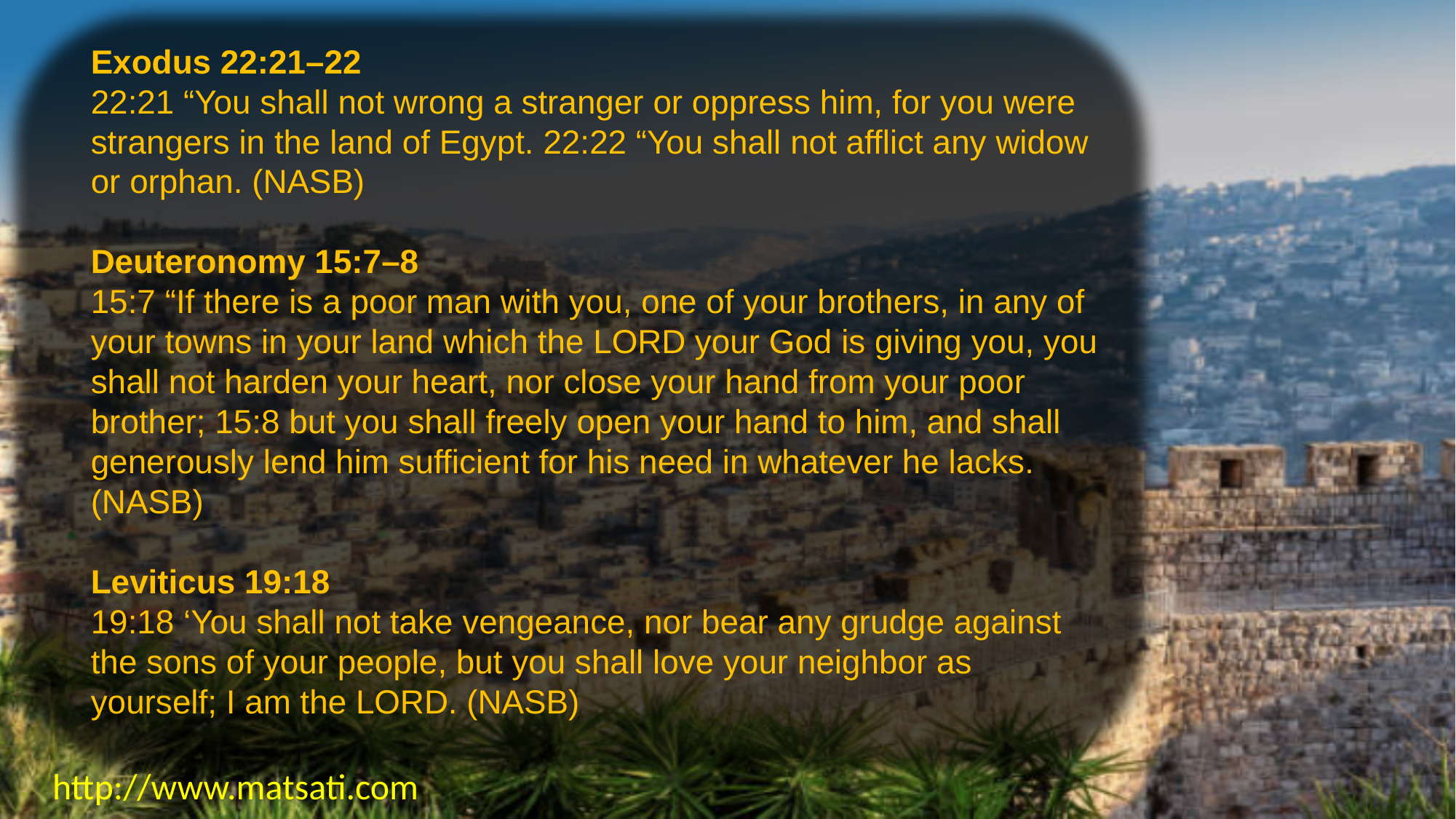

Exodus 22:21–22
22:21 “You shall not wrong a stranger or oppress him, for you were strangers in the land of Egypt. 22:22 “You shall not afflict any widow or orphan. (NASB)
Deuteronomy 15:7–8
15:7 “If there is a poor man with you, one of your brothers, in any of your towns in your land which the LORD your God is giving you, you shall not harden your heart, nor close your hand from your poor brother; 15:8 but you shall freely open your hand to him, and shall generously lend him sufficient for his need in whatever he lacks. (NASB)
Leviticus 19:18
19:18 ‘You shall not take vengeance, nor bear any grudge against the sons of your people, but you shall love your neighbor as yourself; I am the LORD. (NASB)
http://www.matsati.com